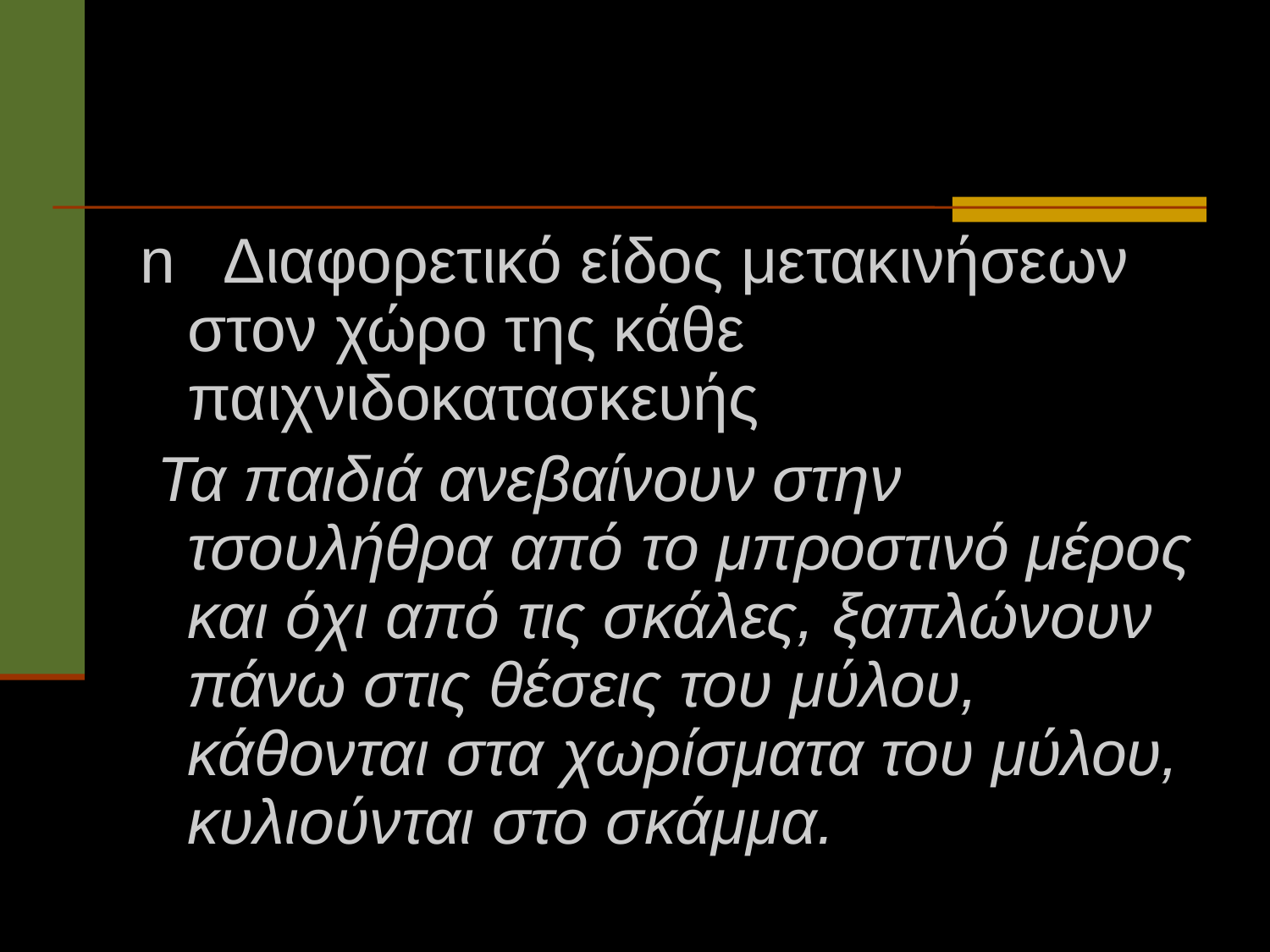

#
n   Διαφορετικό είδος μετακινήσεων στον χώρο της κάθε παιχνιδοκατασκευής
 Τα παιδιά ανεβαίνουν στην τσουλήθρα από το μπροστινό μέρος και όχι από τις σκάλες, ξαπλώνουν πάνω στις θέσεις του μύλου, κάθονται στα χωρίσματα του μύλου, κυλιούνται στο σκάμμα.